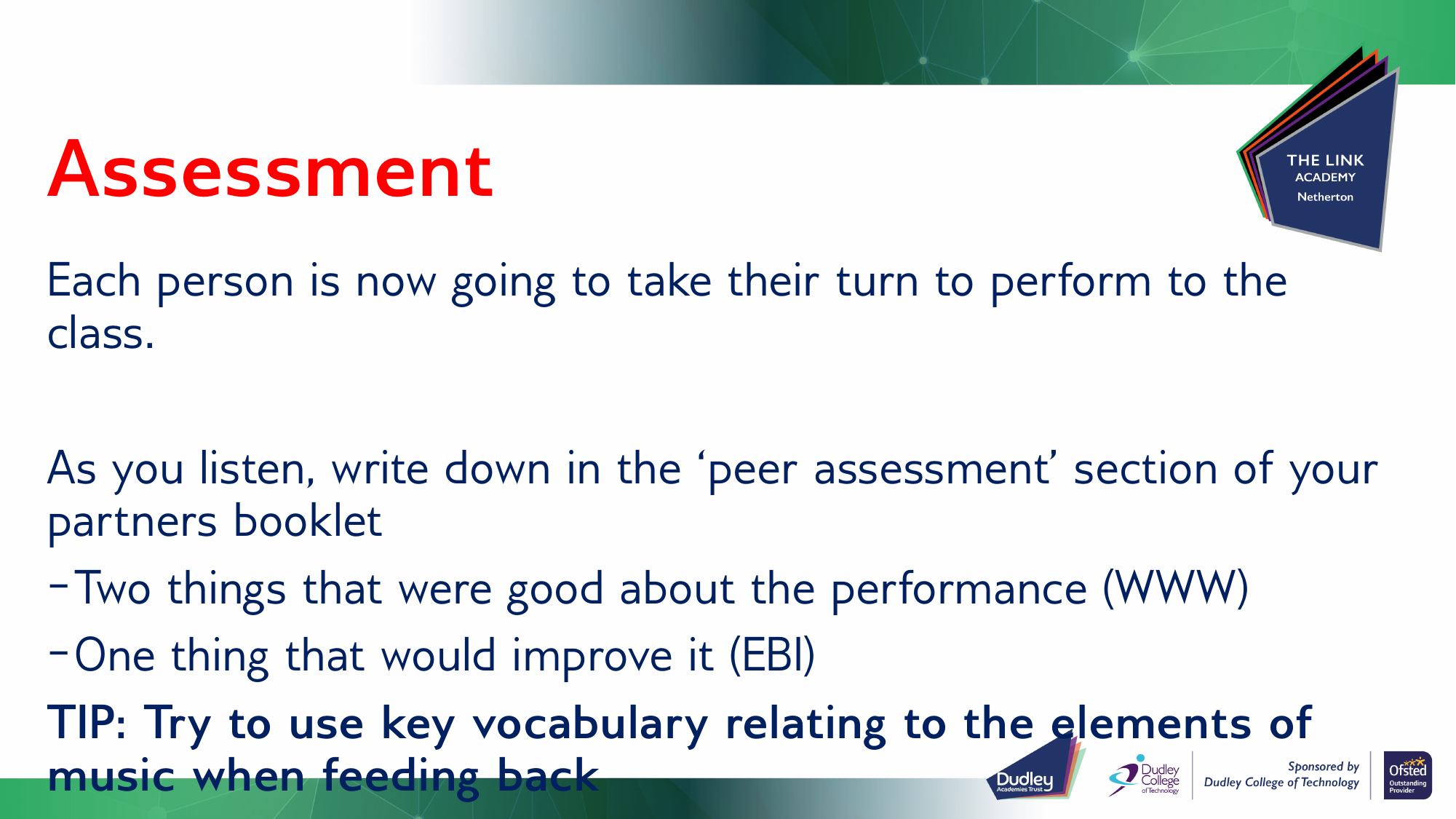

# Assessment
Each person is now going to take their turn to perform to the class.

As you listen, write down in the ‘peer assessment’ section of your partners booklet
Two things that were good about the performance (WWW)
One thing that would improve it (EBI)
TIP: Try to use key vocabulary relating to the elements of music when feeding back